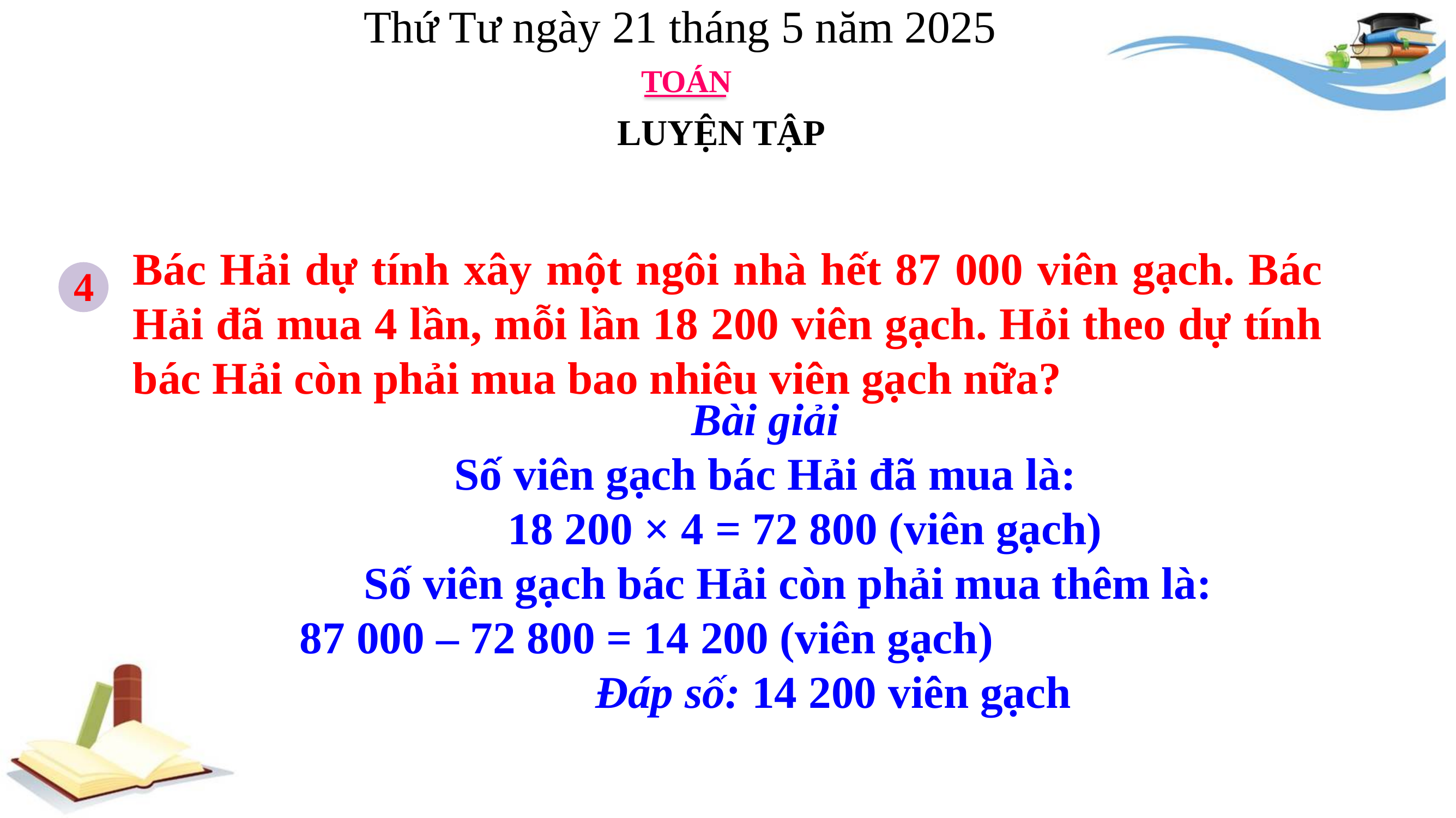

Thứ Tư ngày 21 tháng 5 năm 2025
TOÁN
LUYỆN TẬP
Bác Hải dự tính xây một ngôi nhà hết 87 000 viên gạch. Bác Hải đã mua 4 lần, mỗi lần 18 200 viên gạch. Hỏi theo dự tính bác Hải còn phải mua bao nhiêu viên gạch nữa?
4

Bài giải
Số viên gạch bác Hải đã mua là:
       18 200 × 4 = 72 800 (viên gạch)
    Số viên gạch bác Hải còn phải mua thêm là:
       87 000 – 72 800 = 14 200 (viên gạch)
            Đáp số: 14 200 viên gạch